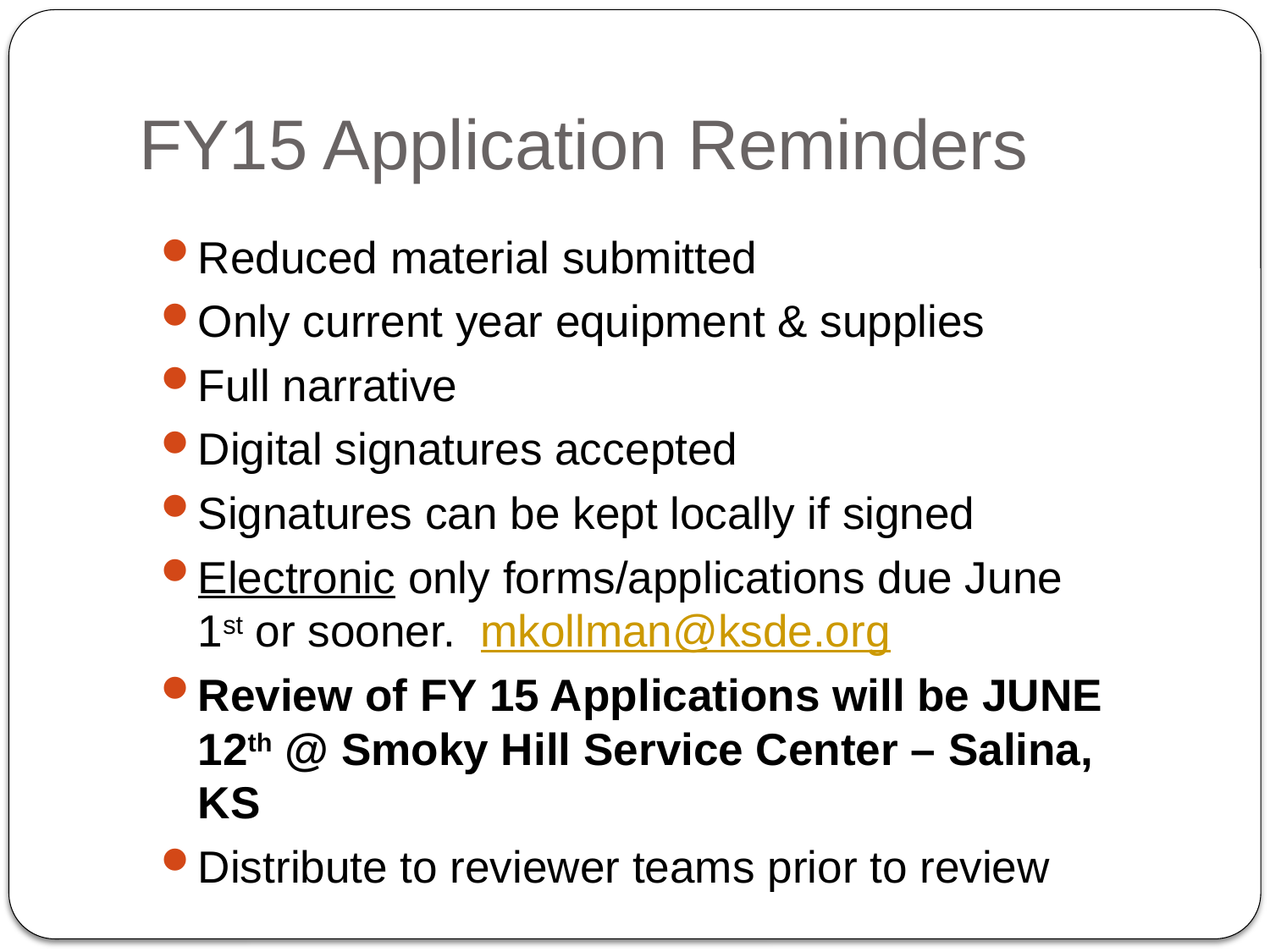

# FY15 Application Reminders
Reduced material submitted
Only current year equipment & supplies
Full narrative
Digital signatures accepted
Signatures can be kept locally if signed
Electronic only forms/applications due June 1st or sooner.  mkollman@ksde.org
Review of FY 15 Applications will be JUNE 12th @ Smoky Hill Service Center – Salina, KS
Distribute to reviewer teams prior to review